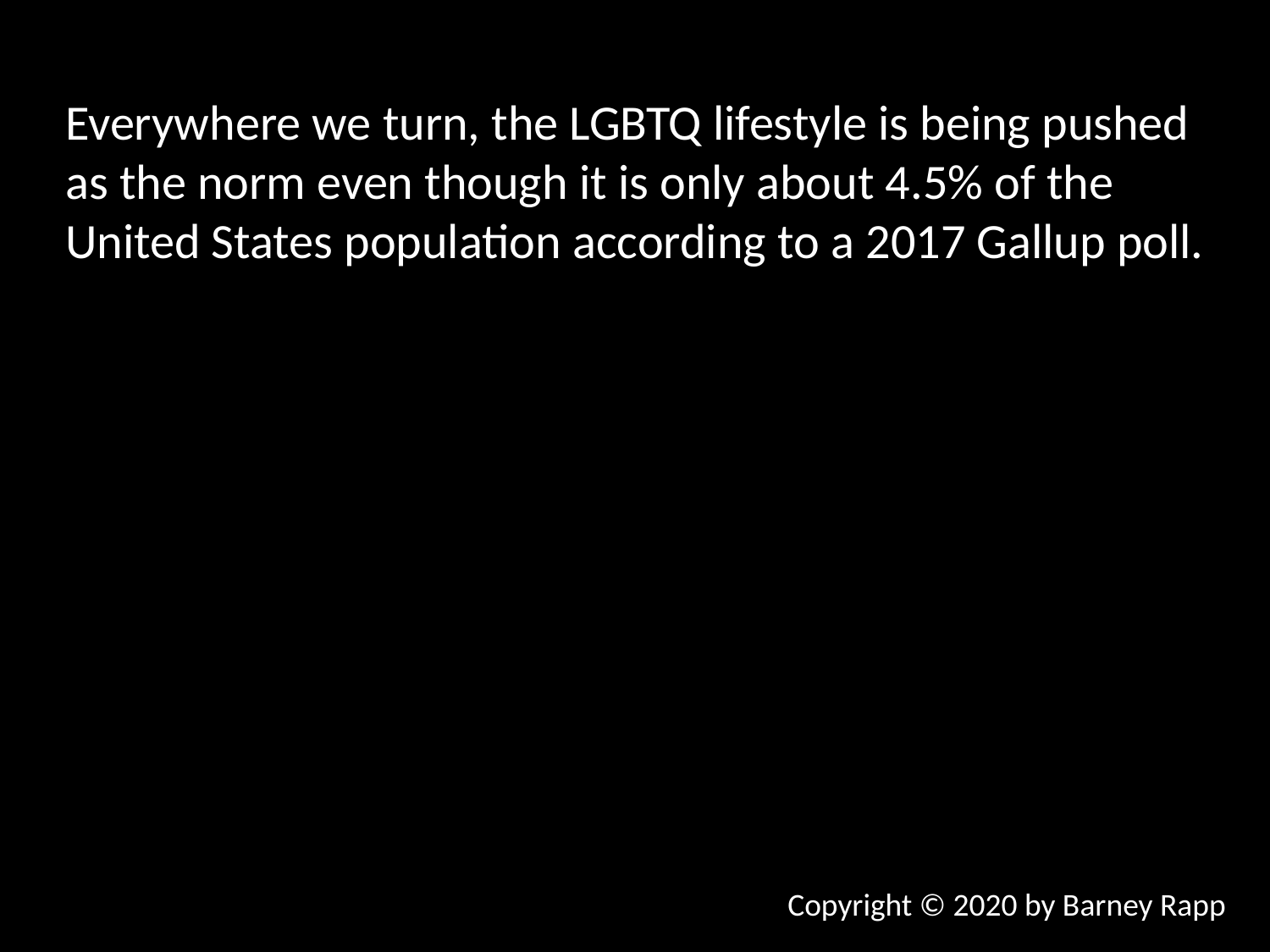

Everywhere we turn, the LGBTQ lifestyle is being pushed as the norm even though it is only about 4.5% of the United States population according to a 2017 Gallup poll.
Copyright © 2020 by Barney Rapp